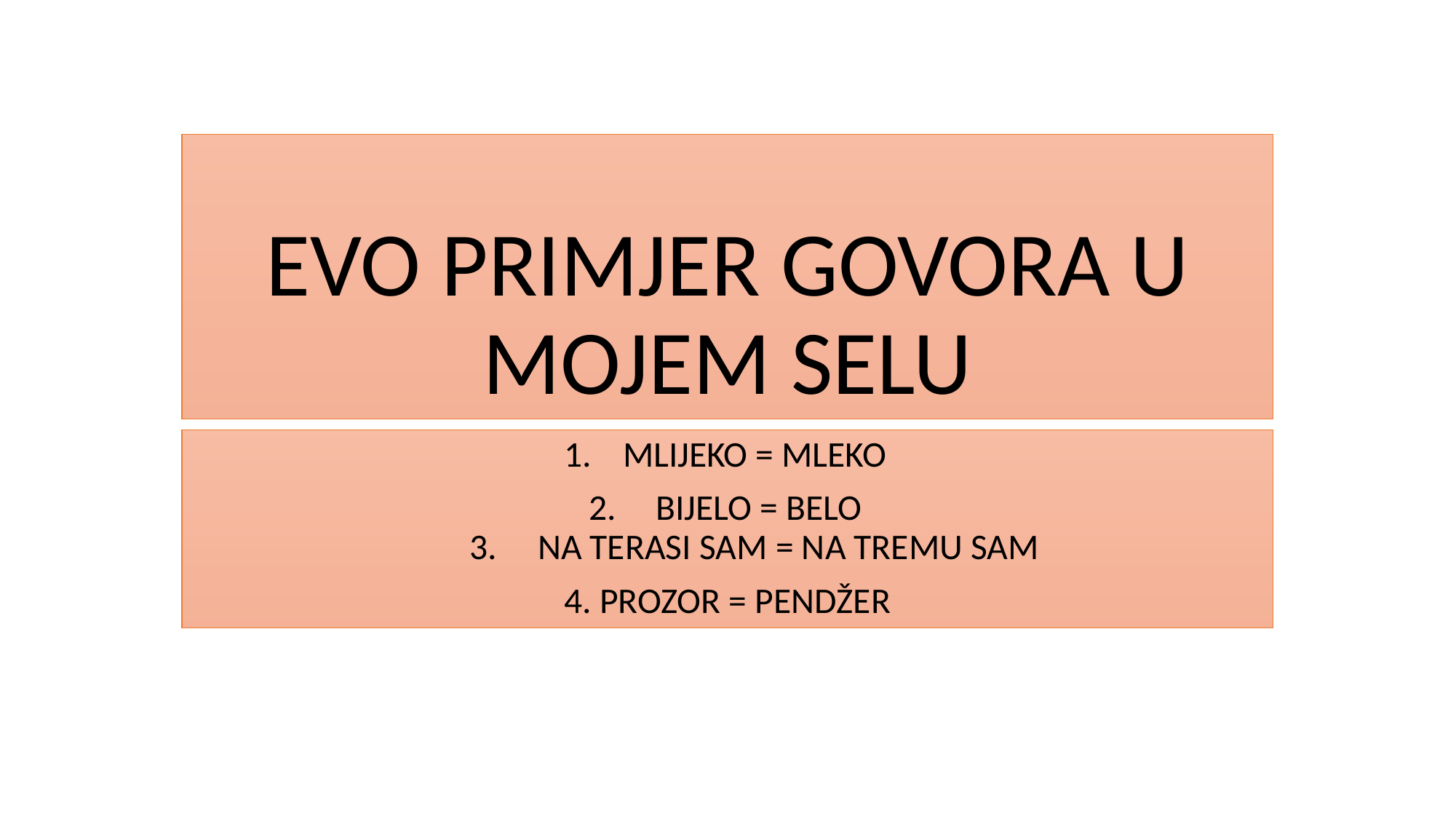

# EVO PRIMJER GOVORA U MOJEM SELU
MLIJEKO = MLEKO
 BIJELO = BELO
3.     NA TERASI SAM = NA TREMU SAM
4. PROZOR = PENDŽER